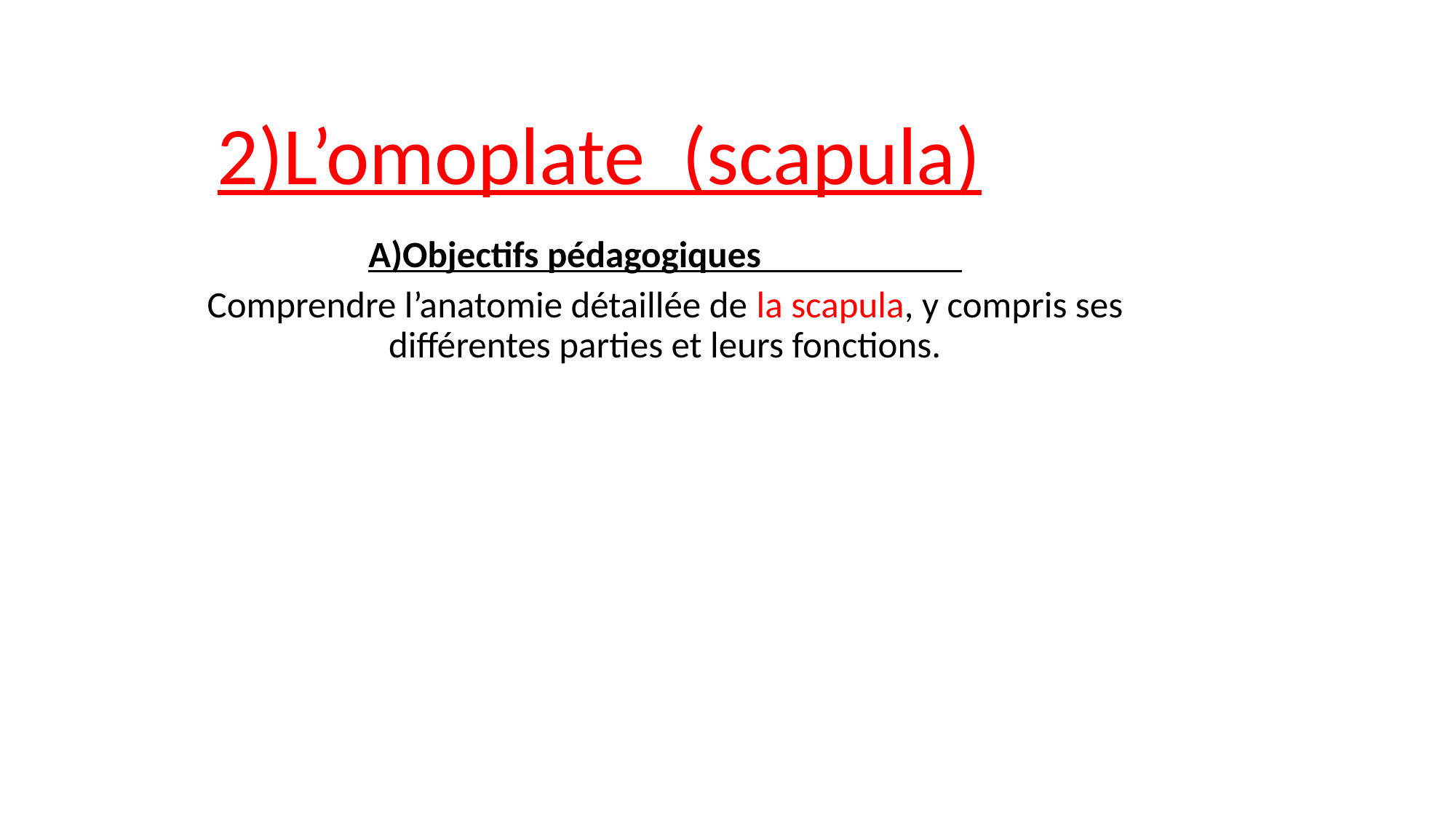

# 2)L’omoplate  (scapula)

A)Objectifs pédagogiques
Comprendre l’anatomie détaillée de la scapula, y compris ses différentes parties et leurs fonctions.